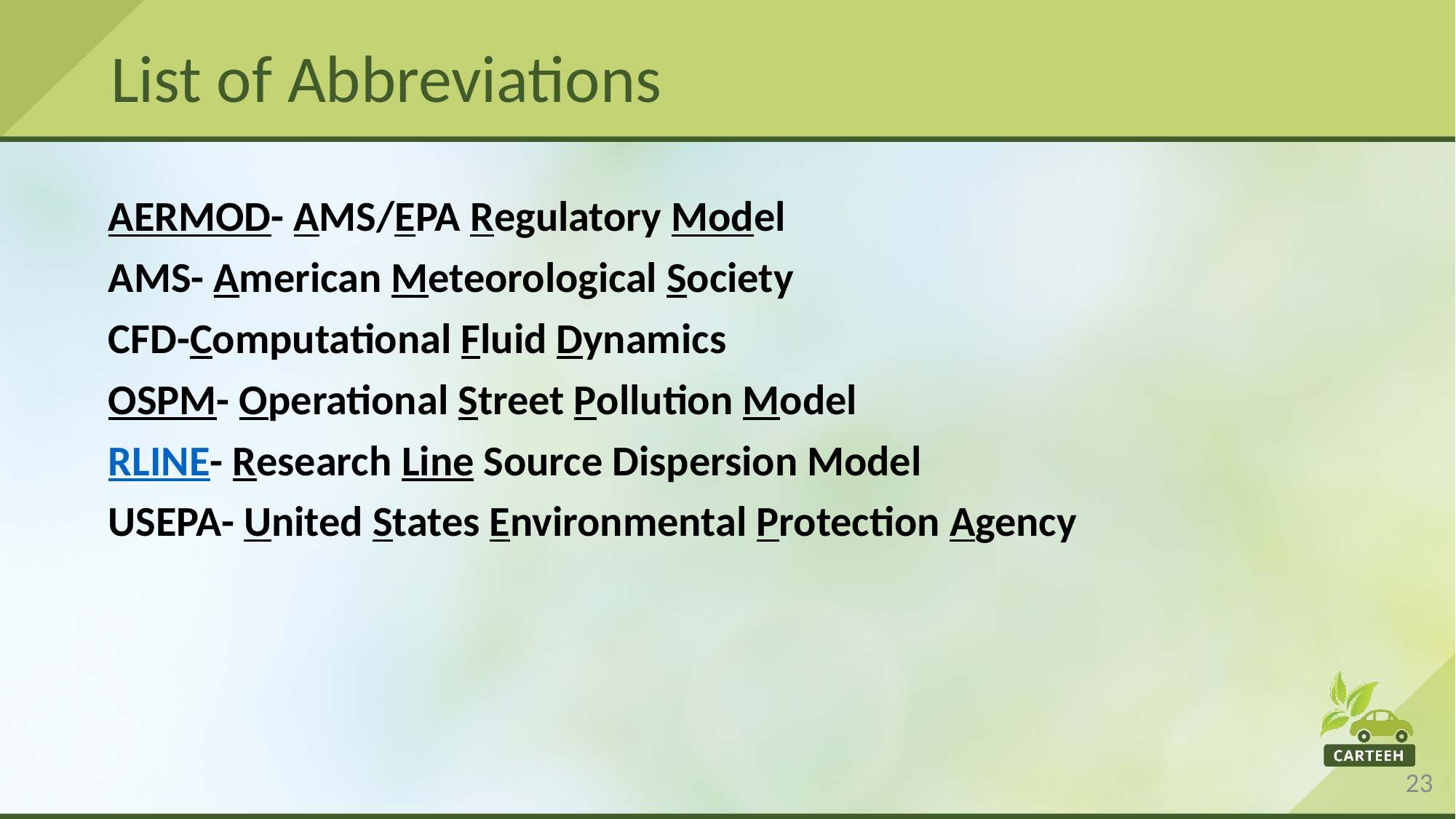

# List of Abbreviations
AERMOD- AMS/EPA Regulatory Model
AMS- American Meteorological Society
CFD-Computational Fluid Dynamics
OSPM- Operational Street Pollution Model
RLINE- Research Line Source Dispersion Model
USEPA- United States Environmental Protection Agency